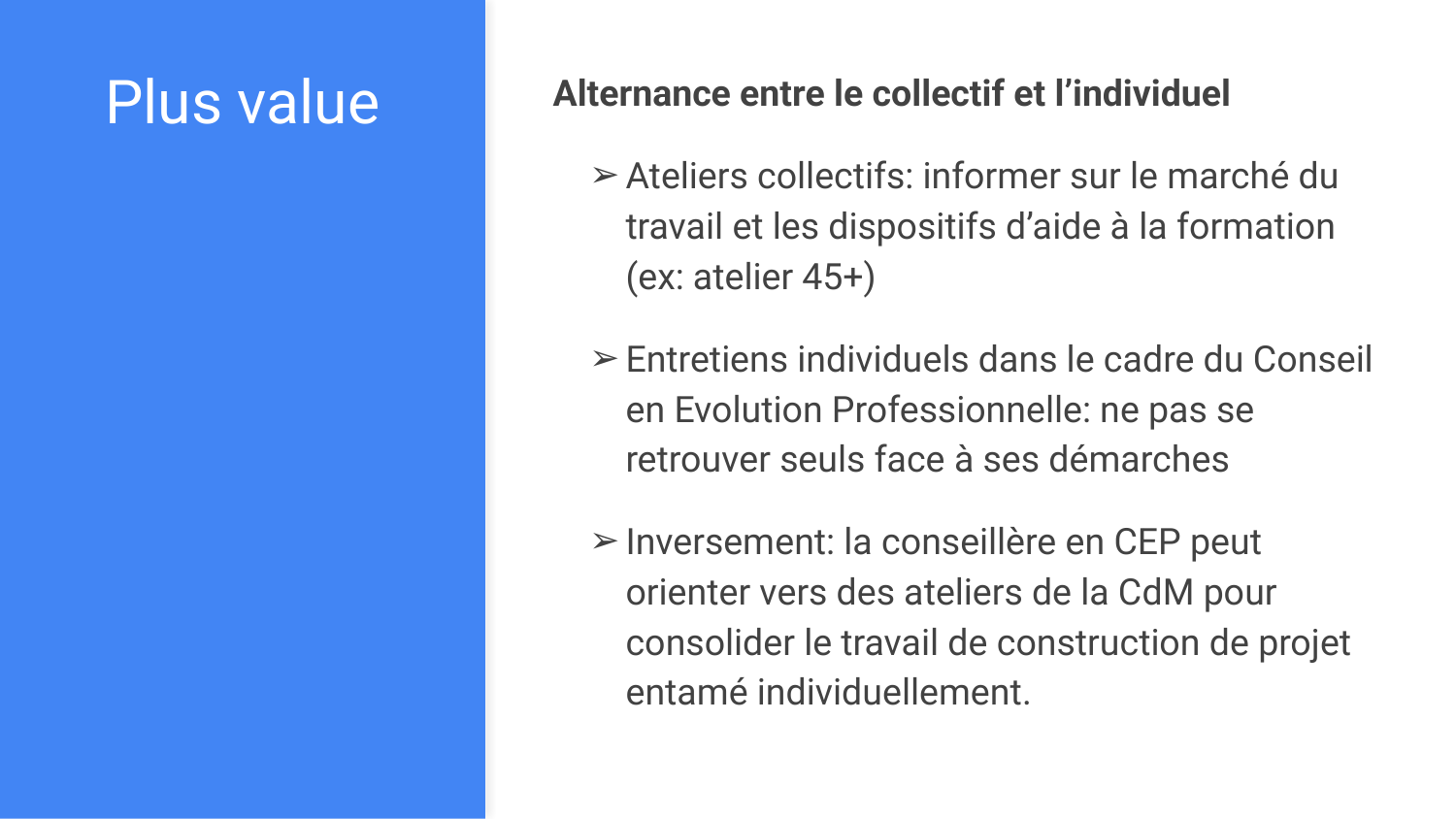

# Plus value
Alternance entre le collectif et l’individuel
Ateliers collectifs: informer sur le marché du travail et les dispositifs d’aide à la formation (ex: atelier 45+)
Entretiens individuels dans le cadre du Conseil en Evolution Professionnelle: ne pas se retrouver seuls face à ses démarches
Inversement: la conseillère en CEP peut orienter vers des ateliers de la CdM pour consolider le travail de construction de projet entamé individuellement.